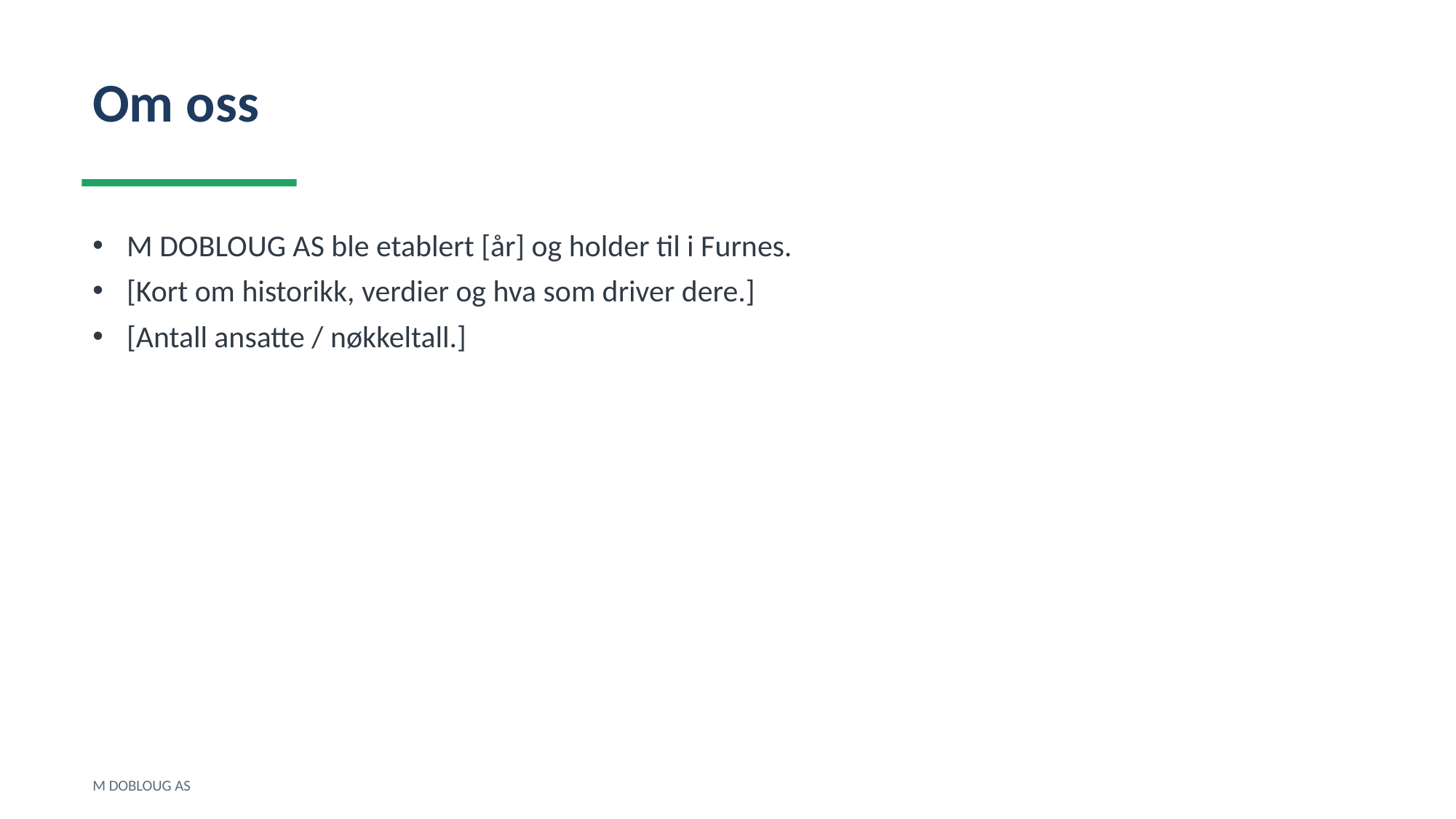

Om oss

M DOBLOUG AS ble etablert [år] og holder til i Furnes.
[Kort om historikk, verdier og hva som driver dere.]
[Antall ansatte / nøkkeltall.]
M DOBLOUG AS